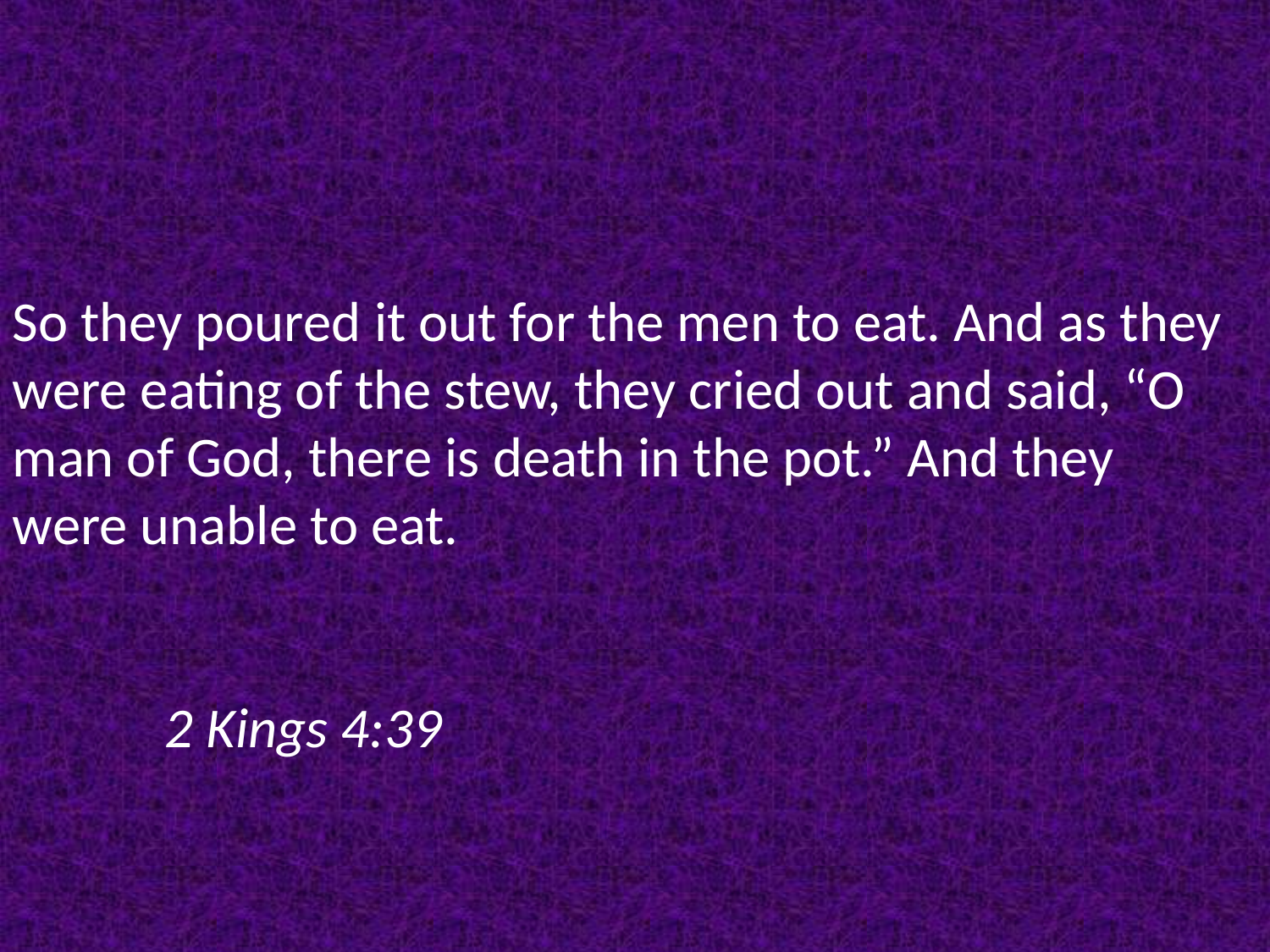

So they poured it out for the men to eat. And as they were eating of the stew, they cried out and said, “O man of God, there is death in the pot.” And they were unable to eat.			       																						  2 Kings 4:39